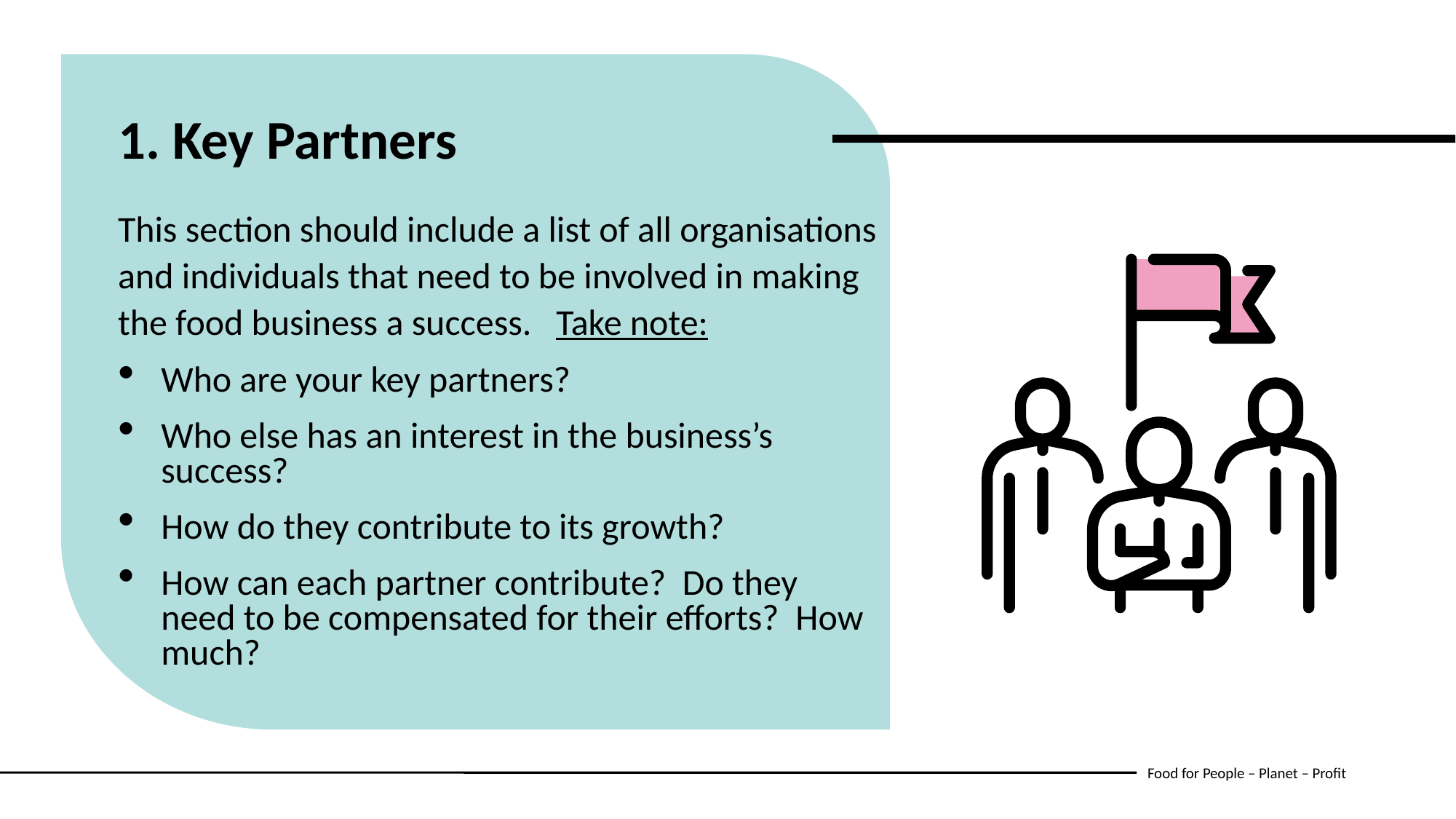

1. Key Partners
This section should include a list of all organisations and individuals that need to be involved in making the food business a success.   Take note:
Who are your key partners?
Who else has an interest in the business’s success?
How do they contribute to its growth?
How can each partner contribute?  Do they need to be compensated for their efforts?  How much?